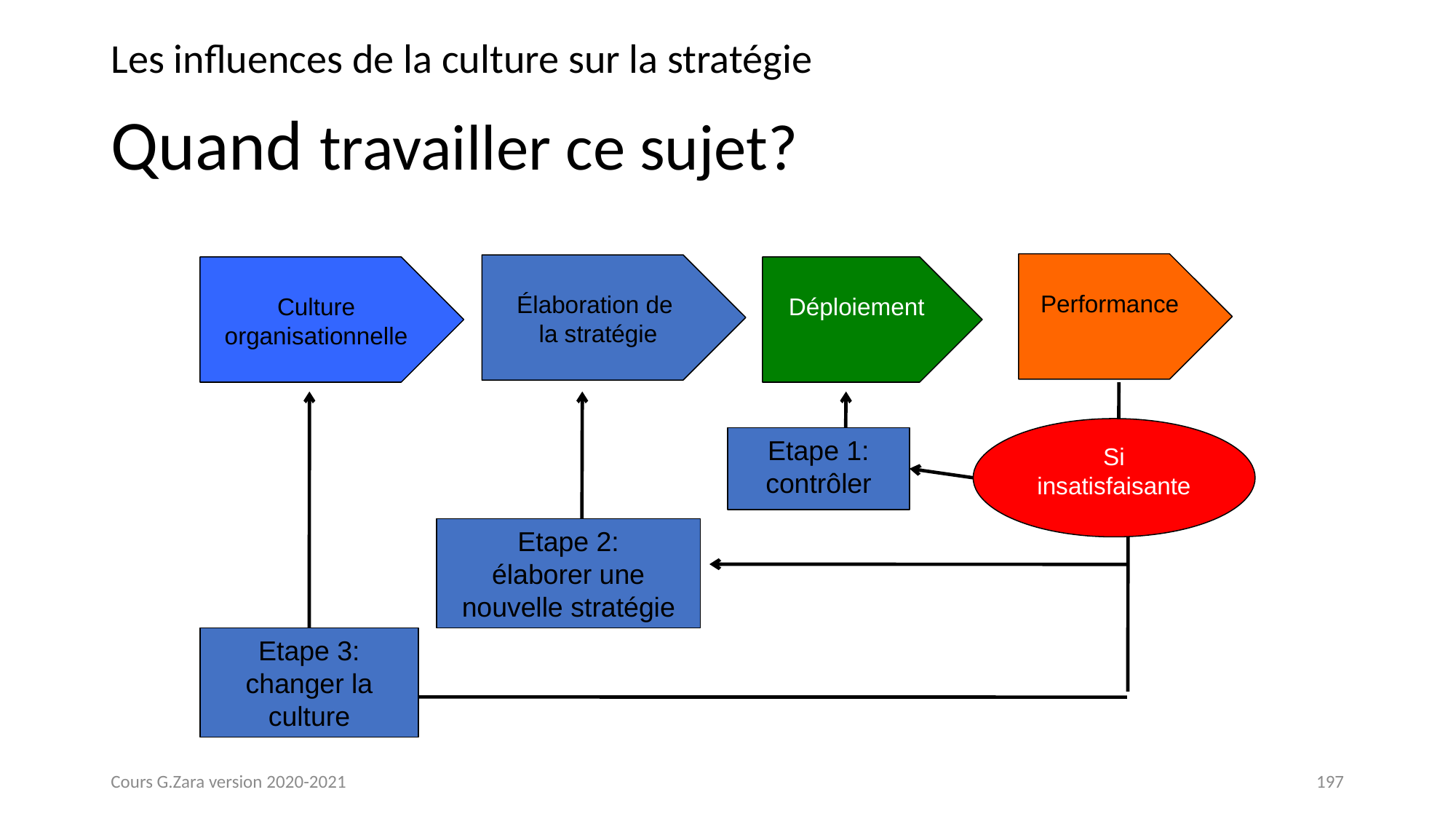

# Les influences de la culture sur la stratégie Quand travailler ce sujet?

Performance

Élaboration de
la stratégie

Culture organisationnelle

Déploiement
Si insatisfaisante
Etape 1:
contrôler
Etape 2:
élaborer une nouvelle stratégie
Etape 3: changer la culture
Cours G.Zara version 2020-2021
197